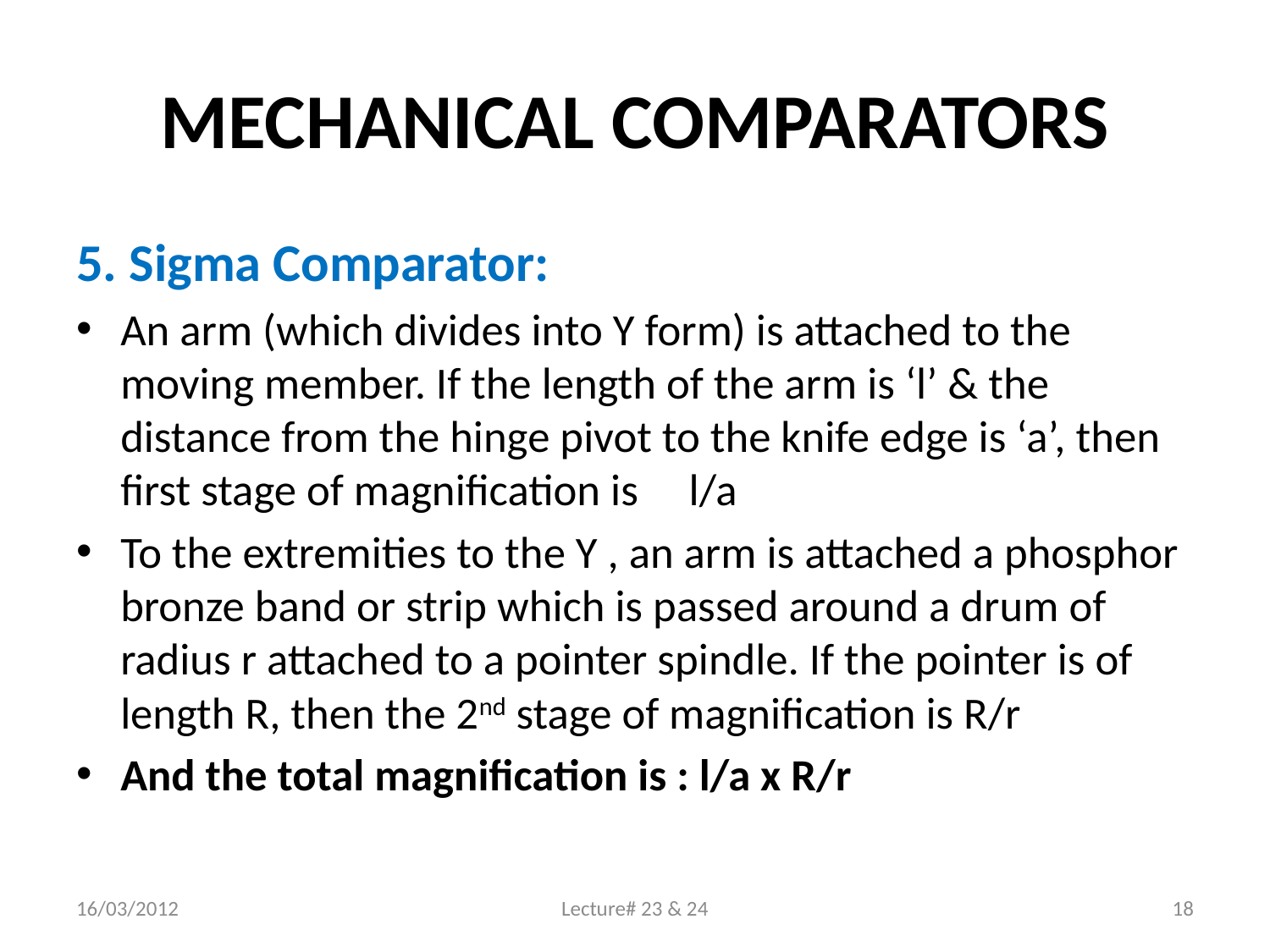

# MECHANICAL COMPARATORS
5. Sigma Comparator:
An arm (which divides into Y form) is attached to the moving member. If the length of the arm is ‘l’ & the distance from the hinge pivot to the knife edge is ‘a’, then first stage of magnification is     l/a
To the extremities to the Y , an arm is attached a phosphor bronze band or strip which is passed around a drum of radius r attached to a pointer spindle. If the pointer is of length R, then the 2nd stage of magnification is R/r
And the total magnification is : l/a x R/r

16/03/2012
Lecture# 23 & 24
18